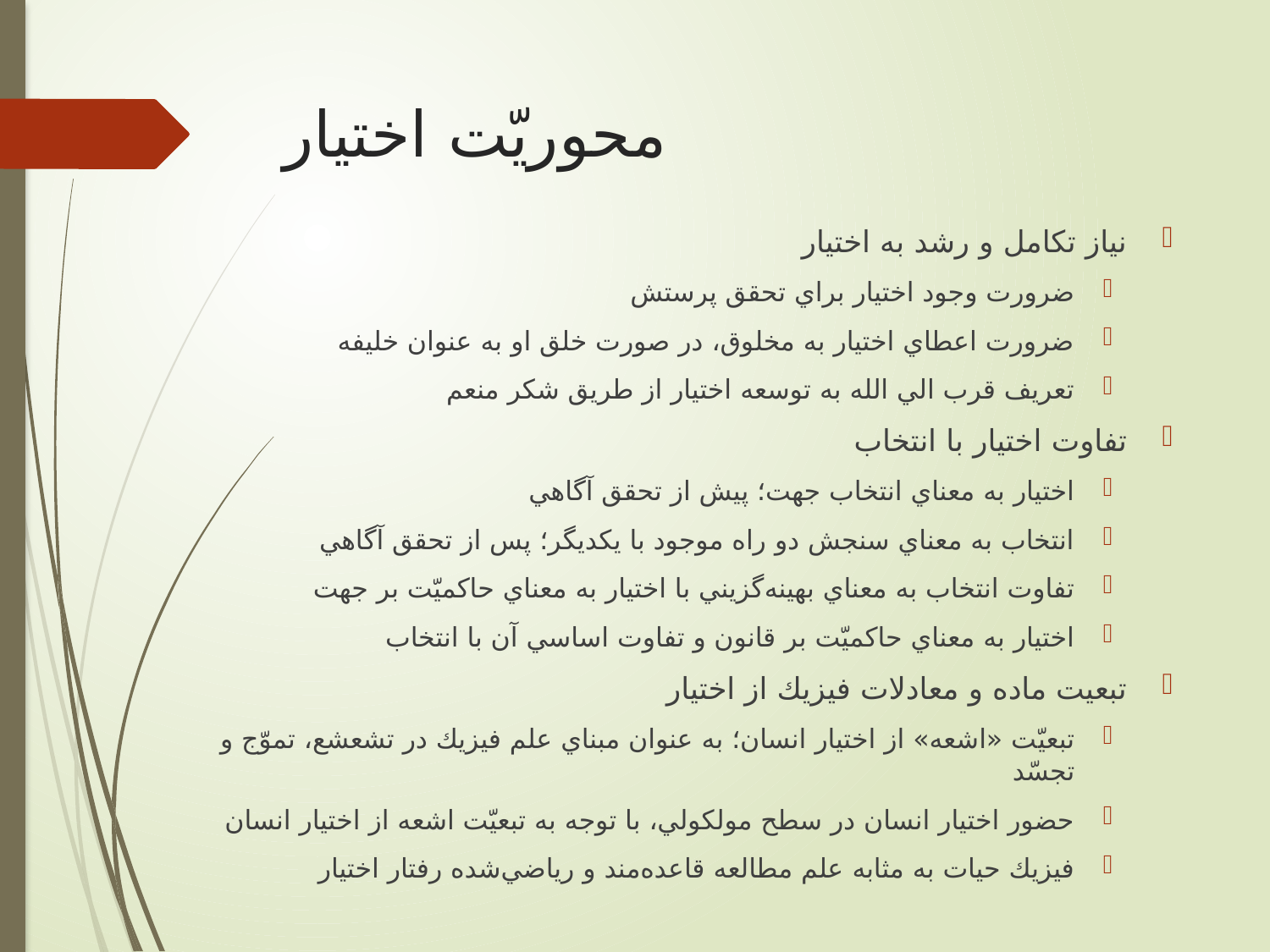

# محوريّت اختيار
نياز تكامل و رشد به اختيار
ضرورت وجود اختيار براي تحقق پرستش
ضرورت اعطاي اختيار به مخلوق، در صورت خلق او به عنوان خليفه
تعريف قرب الي الله به توسعه اختيار از طريق شكر منعم
تفاوت اختيار با انتخاب
اختيار به معناي انتخاب جهت؛ پيش از تحقق آگاهي
انتخاب به معناي سنجش دو راه موجود با يكديگر؛ پس از تحقق آگاهي
تفاوت انتخاب به معناي بهينه‌گزيني با اختيار به معناي حاكميّت بر جهت
اختيار به معناي حاكميّت بر قانون و تفاوت اساسي آن با انتخاب
تبعيت ماده و معادلات فيزيك از اختيار
تبعيّت «اشعه» از اختيار انسان؛ به عنوان مبناي علم فيزيك در تشعشع، تموّج و تجسّد
حضور اختيار انسان در سطح مولكولي، با توجه به تبعيّت اشعه از اختيار انسان
فيزيك حيات به مثابه علم مطالعه قاعده‌مند و رياضي‌شده رفتار اختيار